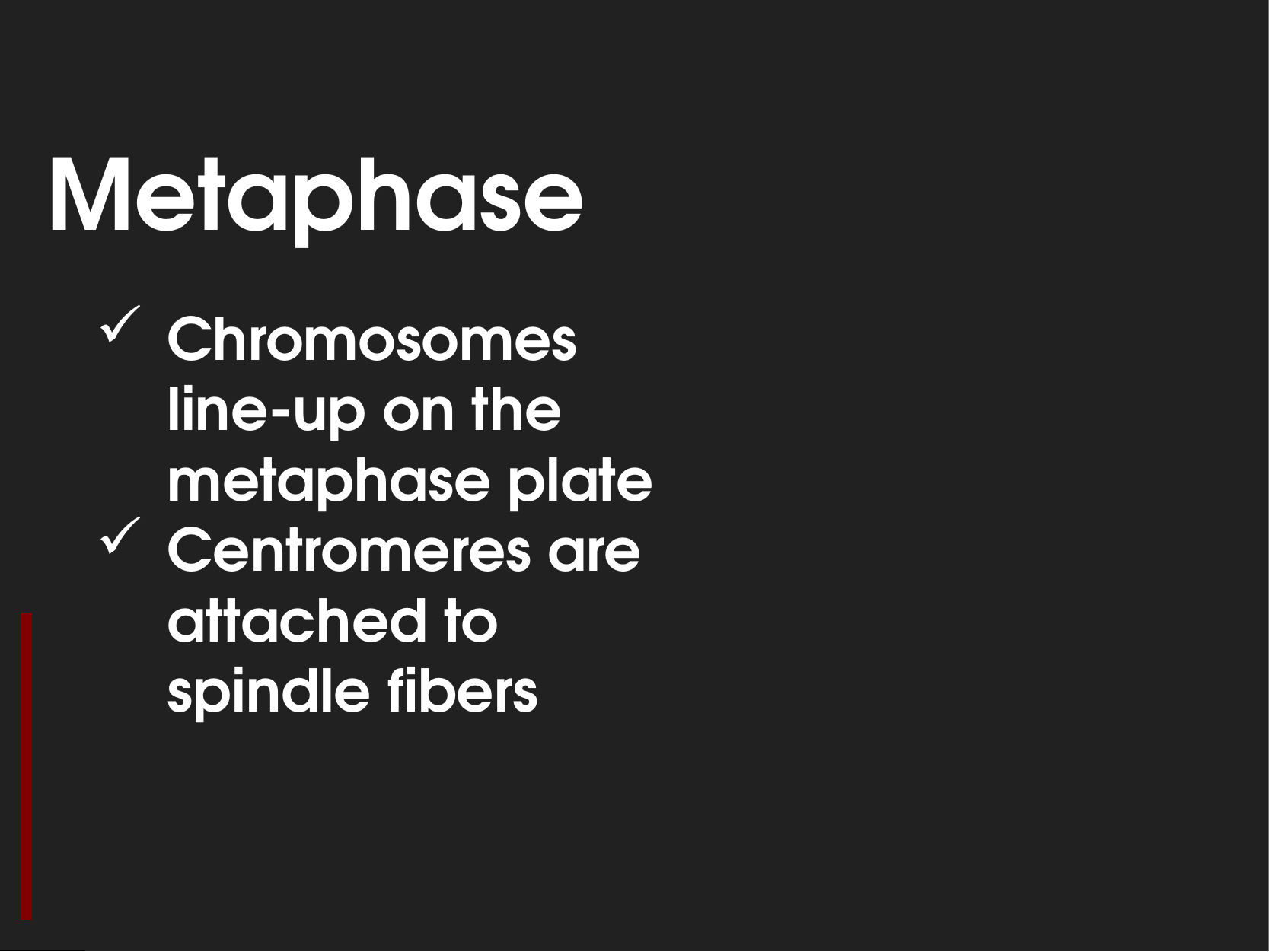

Metaphase

Chromosomes line-up on the metaphase plate
Centromeres are attached to spindle fibers